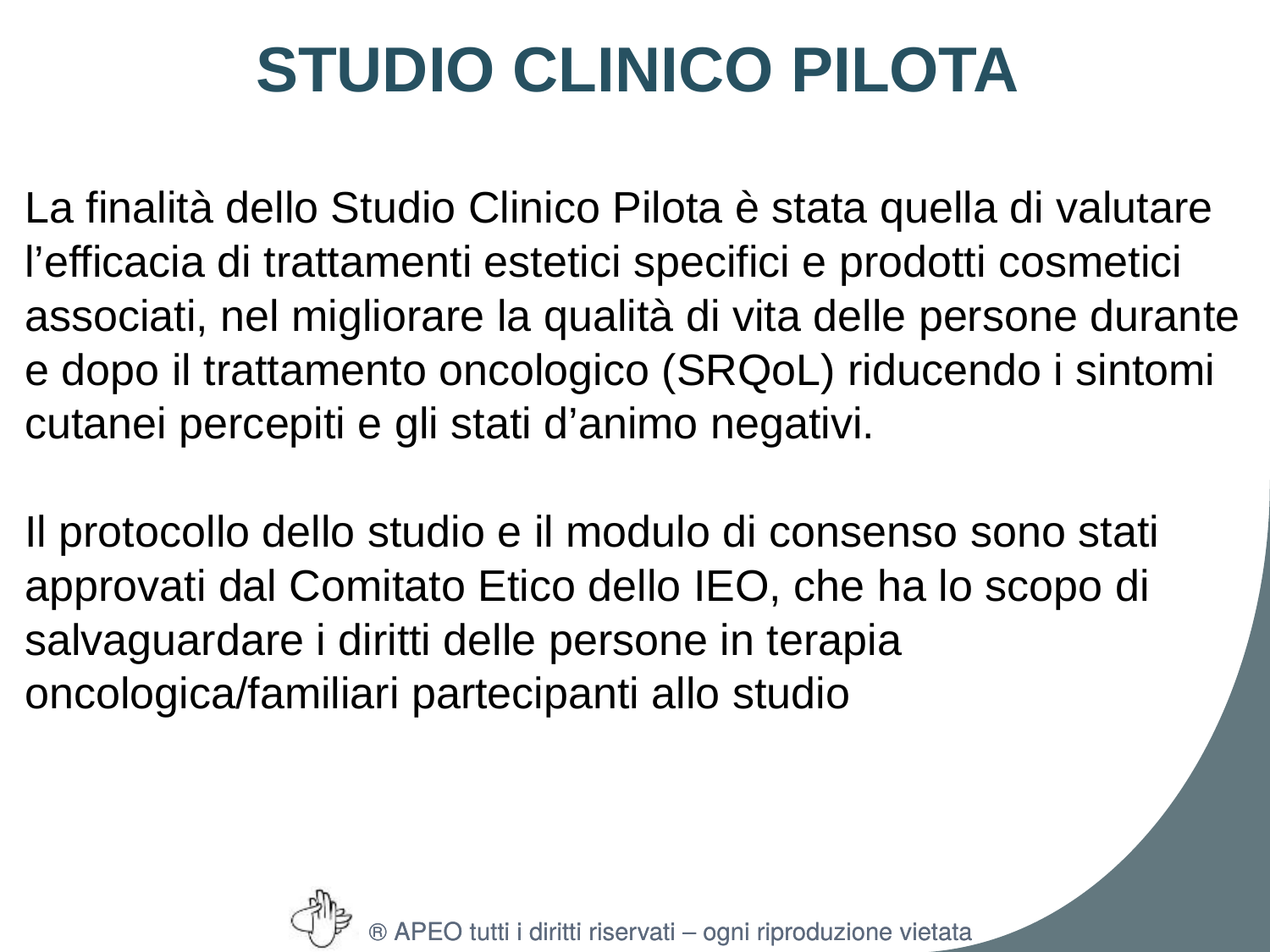

STUDIO CLINICO PILOTA
La finalità dello Studio Clinico Pilota è stata quella di valutare l’efficacia di trattamenti estetici specifici e prodotti cosmetici associati, nel migliorare la qualità di vita delle persone durante e dopo il trattamento oncologico (SRQoL) riducendo i sintomi cutanei percepiti e gli stati d’animo negativi.

Il protocollo dello studio e il modulo di consenso sono stati approvati dal Comitato Etico dello IEO, che ha lo scopo di salvaguardare i diritti delle persone in terapia oncologica/familiari partecipanti allo studio